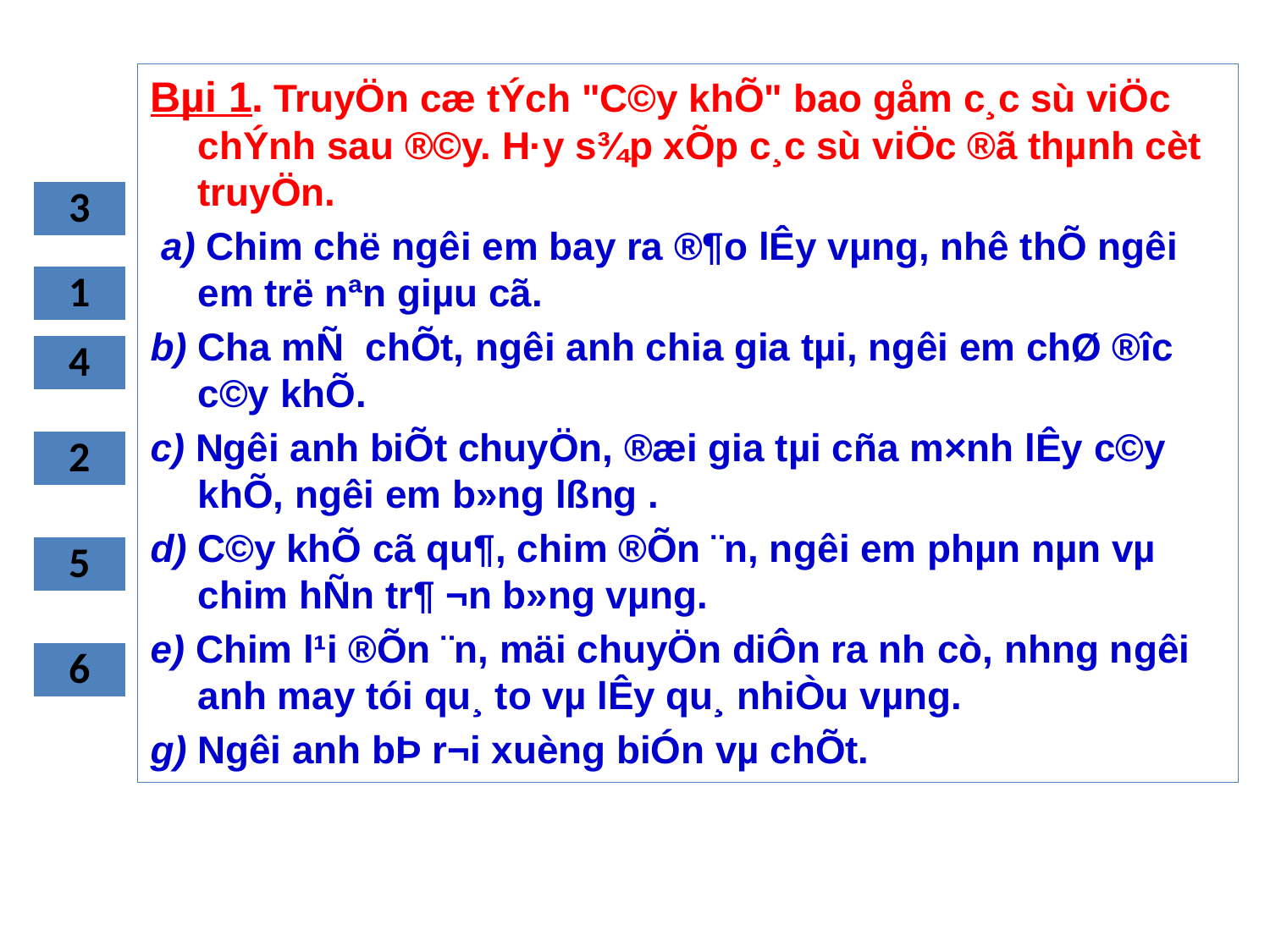

Bµi 1. TruyÖn cæ tÝch "C©y khÕ" bao gåm c¸c sù viÖc chÝnh sau ®©y. H·y s¾p xÕp c¸c sù viÖc ®ã thµnh cèt truyÖn.
 a) Chim chë ng­êi em bay ra ®¶o lÊy vµng, nhê thÕ ng­êi em trë nªn giµu cã.
b) Cha mÑ  chÕt, ng­êi anh chia gia tµi, ng­êi em chØ ®­îc c©y khÕ.
c) Ng­êi anh biÕt chuyÖn, ®æi gia tµi cña m×nh lÊy c©y khÕ, ng­êi em b»ng lßng .
d) C©y khÕ cã qu¶, chim ®Õn ¨n, ng­êi em phµn nµn vµ chim hÑn tr¶ ¬n b»ng vµng.
e) Chim l¹i ®Õn ¨n, mäi chuyÖn diÔn ra nh­ cò, nh­ng ng­êi anh may tói qu¸ to vµ lÊy qu¸ nhiÒu vµng.
g) Ng­êi anh bÞ r¬i xuèng biÓn vµ chÕt.
3
1
4
2

5
6